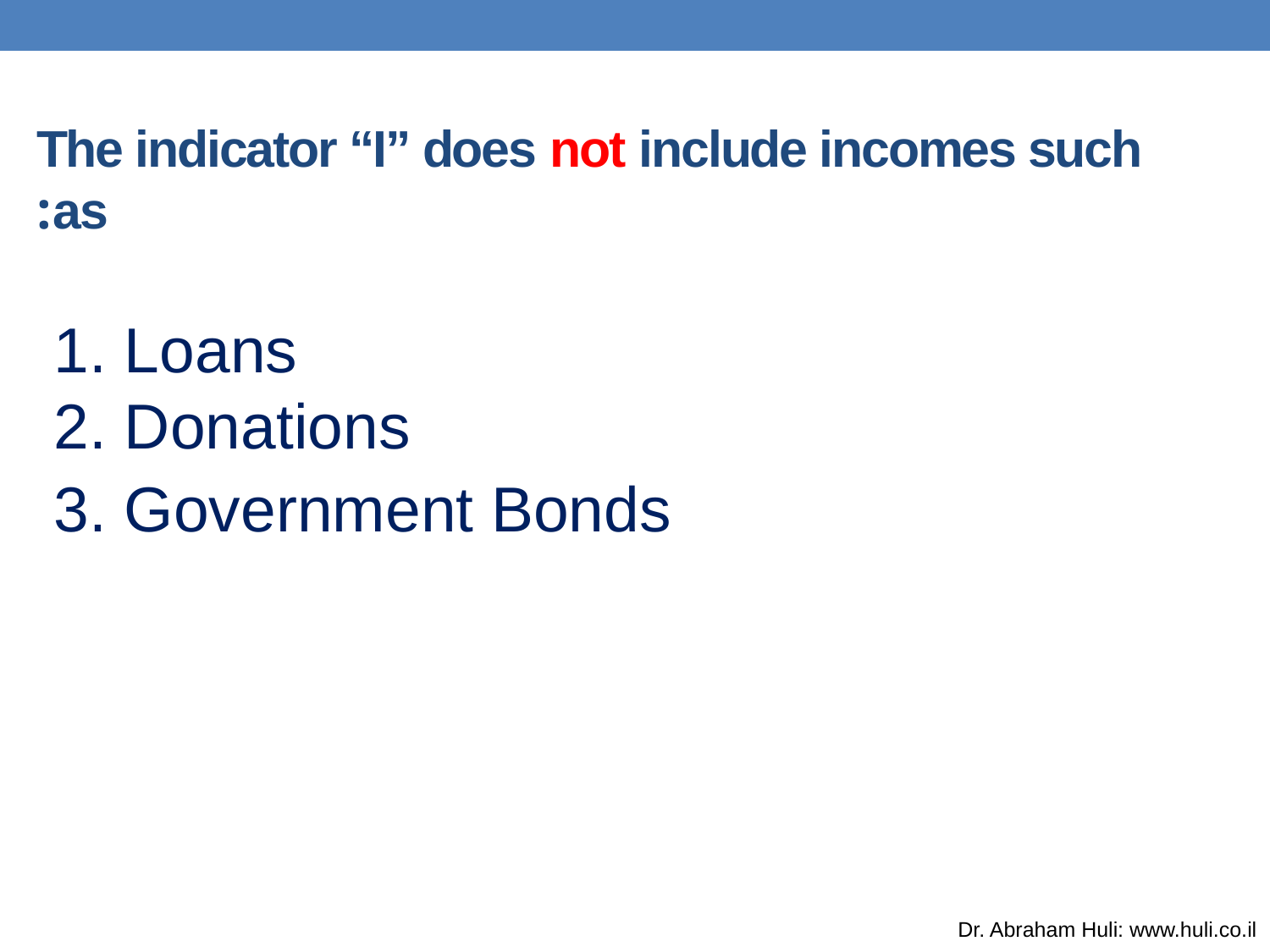

# The indicator “I” does not include incomes such as:
 1. Loans
 2. Donations
 3. Government Bonds

Dr. Abraham Huli: www.huli.co.il
Dr. Abraham Huli: www.huli.co.il